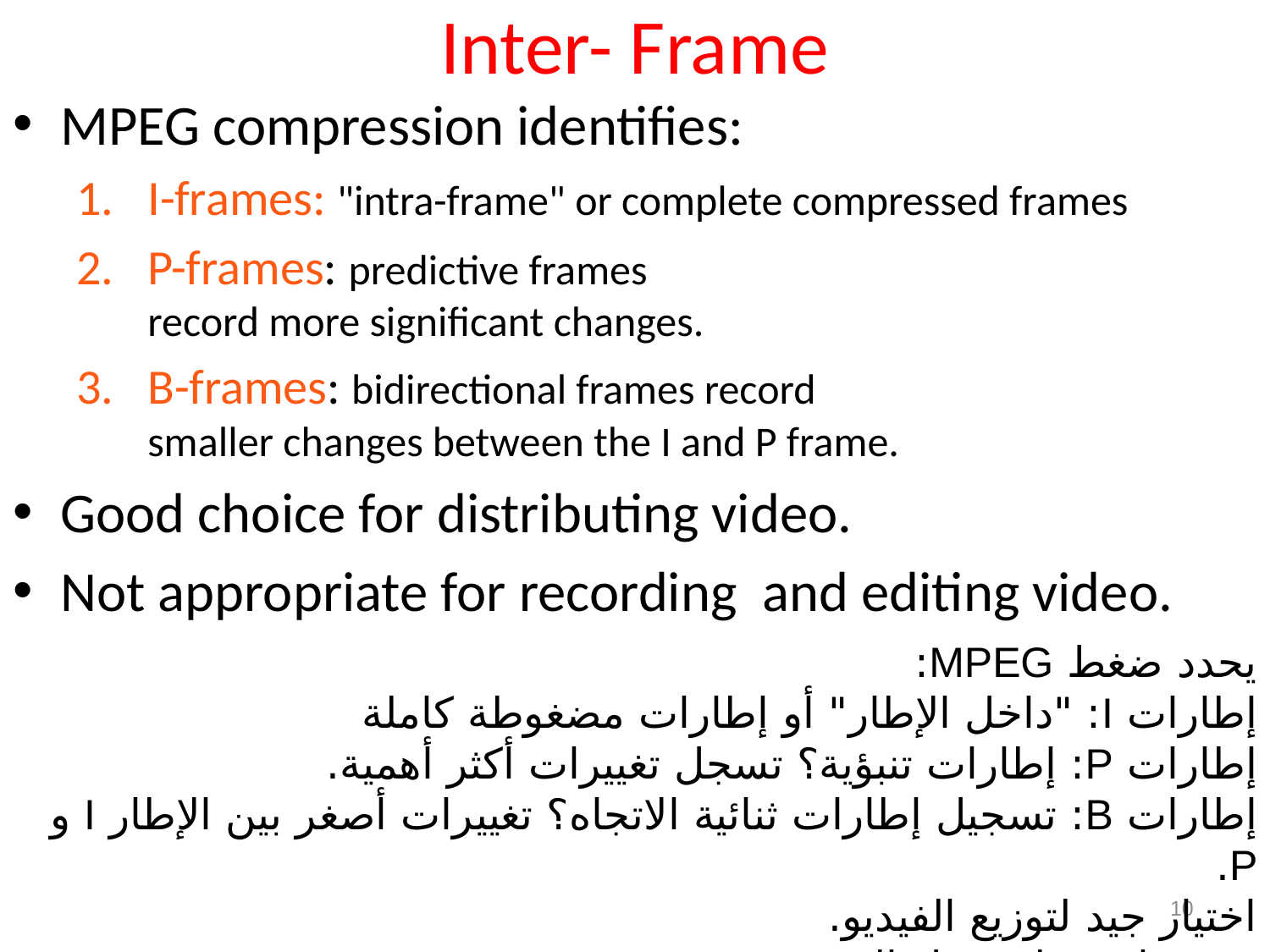

# Inter- Frame
MPEG compression identifies:
I-frames: "intra-frame" or complete compressed frames
P-frames: predictive frames
record more significant changes.
B-frames: bidirectional frames record
smaller changes between the I and P frame.
Good choice for distributing video.
Not appropriate for recording  and editing video.
يحدد ضغط MPEG:
إطارات I: "داخل الإطار" أو إطارات مضغوطة كاملة
إطارات P: إطارات تنبؤية؟ تسجل تغييرات أكثر أهمية.
إطارات B: تسجيل إطارات ثنائية الاتجاه؟ تغييرات أصغر بين الإطار I و P.
اختيار جيد لتوزيع الفيديو.
غير مناسب لتسجيل الفيديو وتحريره.
10